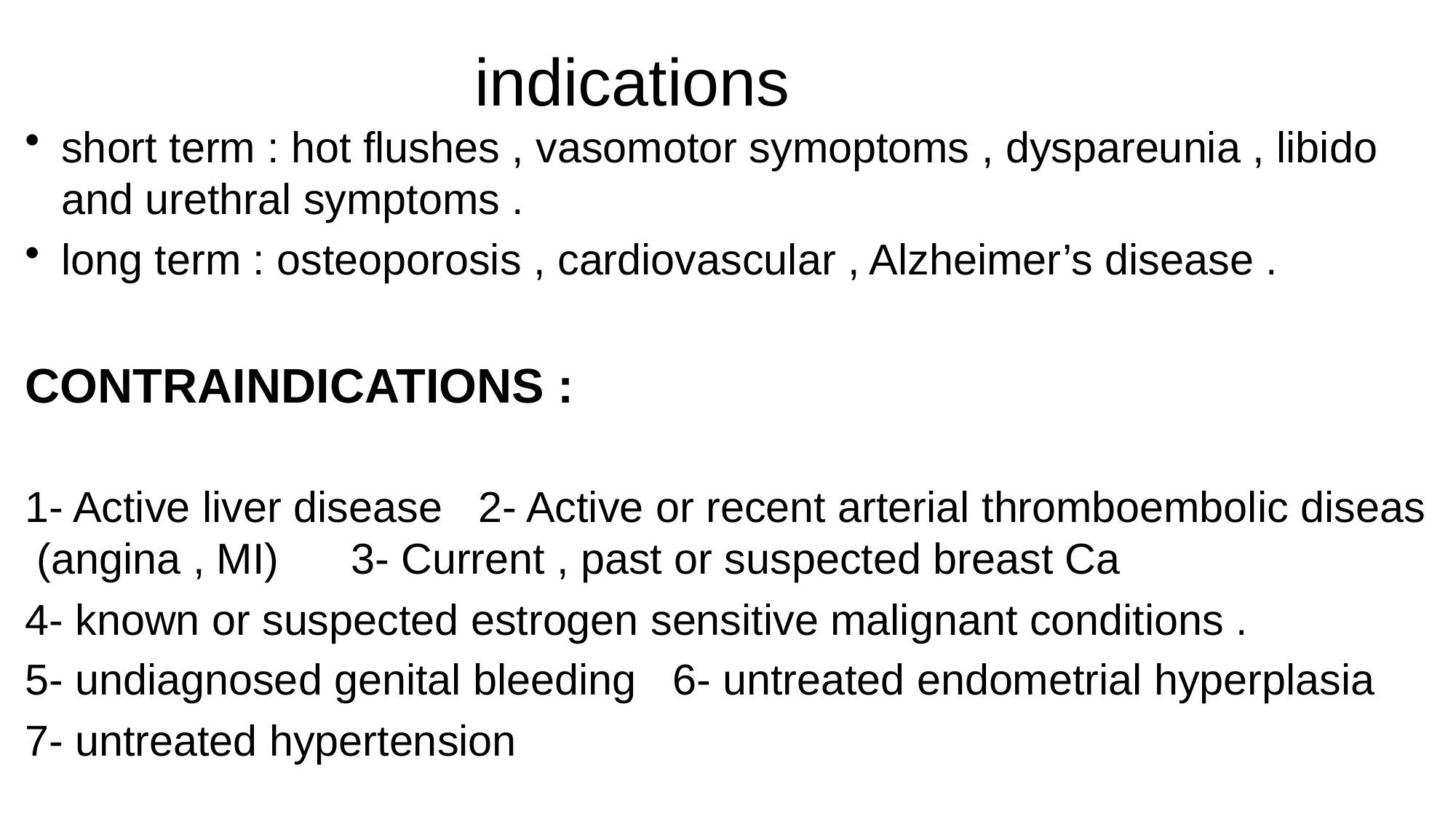

# indications
short term : hot flushes , vasomotor symoptoms , dyspareunia , libido and urethral symptoms .
long term : osteoporosis , cardiovascular , Alzheimer’s disease .

CONTRAINDICATIONS :
1- Active liver disease   2- Active or recent arterial thromboembolic diseas   (angina , MI)      3- Current , past or suspected breast Ca
4- known or suspected estrogen sensitive malignant conditions .
5- undiagnosed genital bleeding   6- untreated endometrial hyperplasia
7- untreated hypertension